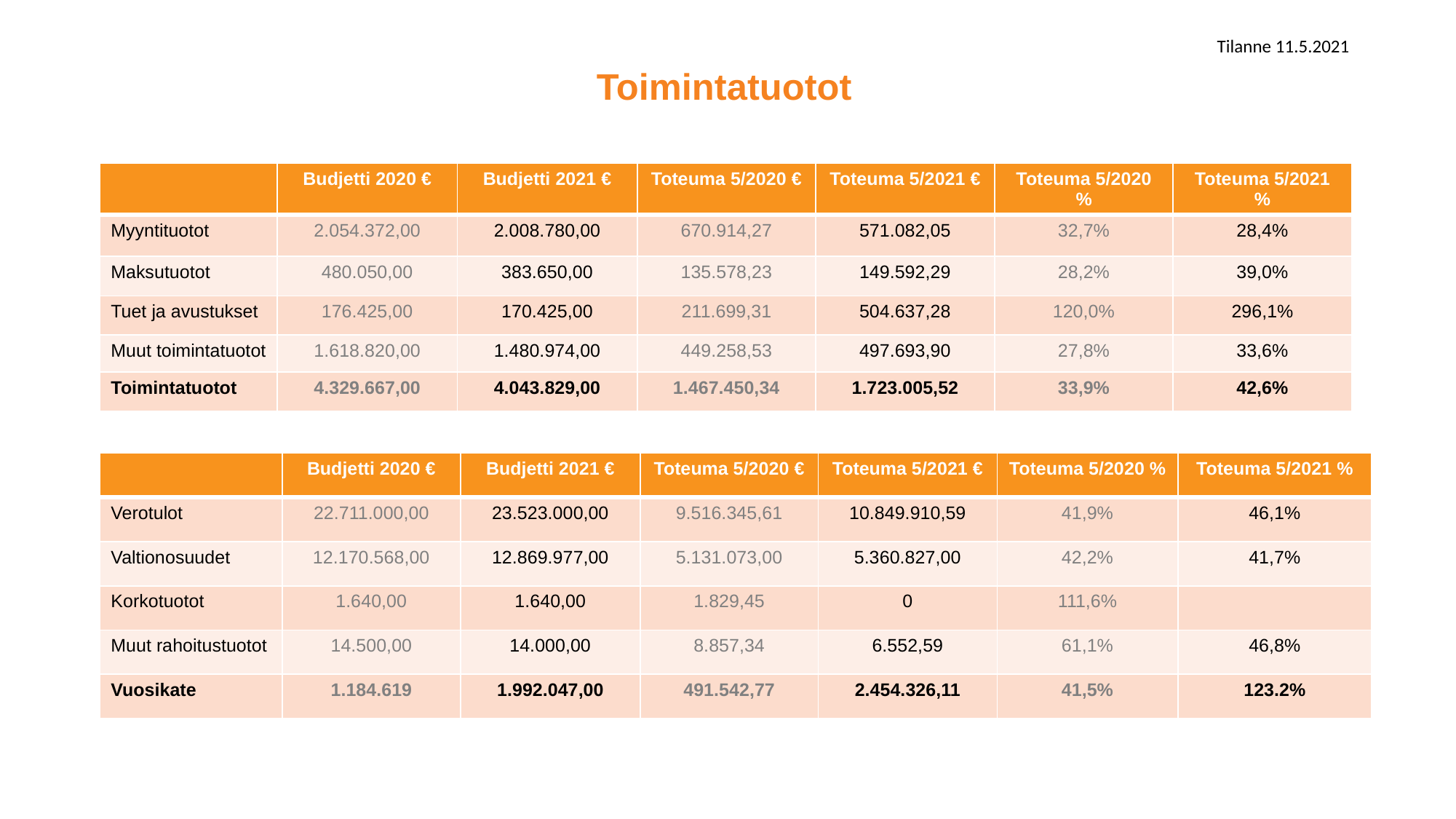

Tilanne 11.5.2021
# Toimintatuotot
|  | Budjetti 2020 € | Budjetti 2021 € | Toteuma 5/2020 € | Toteuma 5/2021 € | Toteuma 5/2020 % | Toteuma 5/2021 % |
| --- | --- | --- | --- | --- | --- | --- |
| Myyntituotot | 2.054.372,00 | 2.008.780,00 | 670.914,27 | 571.082,05 | 32,7% | 28,4% |
| Maksutuotot | 480.050,00 | 383.650,00 | 135.578,23 | 149.592,29 | 28,2% | 39,0% |
| Tuet ja avustukset | 176.425,00 | 170.425,00 | 211.699,31 | 504.637,28 | 120,0% | 296,1% |
| Muut toimintatuotot | 1.618.820,00 | 1.480.974,00 | 449.258,53 | 497.693,90 | 27,8% | 33,6% |
| Toimintatuotot | 4.329.667,00 | 4.043.829,00 | 1.467.450,34 | 1.723.005,52 | 33,9% | 42,6% |
|  | Budjetti 2020 € | Budjetti 2021 € | Toteuma 5/2020 € | Toteuma 5/2021 € | Toteuma 5/2020 % | Toteuma 5/2021 % |
| --- | --- | --- | --- | --- | --- | --- |
| Verotulot | 22.711.000,00 | 23.523.000,00 | 9.516.345,61 | 10.849.910,59 | 41,9% | 46,1% |
| Valtionosuudet | 12.170.568,00 | 12.869.977,00 | 5.131.073,00 | 5.360.827,00 | 42,2% | 41,7% |
| Korkotuotot | 1.640,00 | 1.640,00 | 1.829,45 | 0 | 111,6% |  |
| Muut rahoitustuotot | 14.500,00 | 14.000,00 | 8.857,34 | 6.552,59 | 61,1% | 46,8% |
| Vuosikate | 1.184.619 | 1.992.047,00 | 491.542,77 | 2.454.326,11 | 41,5% | 123.2% |